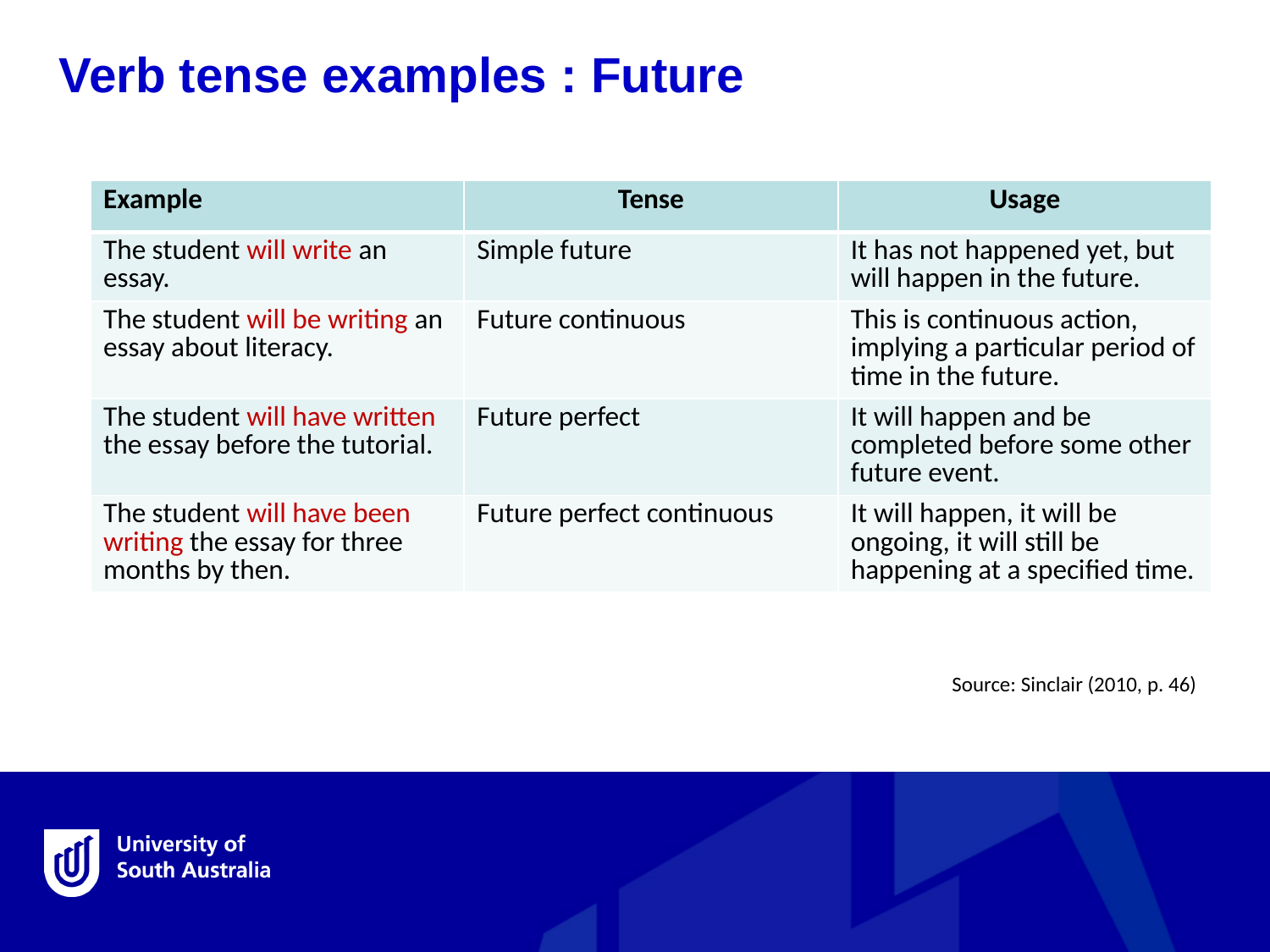

Verb tense examples : Future

| Example | Tense | Usage |
| --- | --- | --- |
| The student will write an essay. | Simple future | It has not happened yet, but will happen in the future. |
| The student will be writing an essay about literacy. | Future continuous | This is continuous action, implying a particular period of time in the future. |
| The student will have written the essay before the tutorial. | Future perfect | It will happen and be completed before some other future event. |
| The student will have been writing the essay for three months by then. | Future perfect continuous | It will happen, it will be ongoing, it will still be happening at a specified time. |
Source: Sinclair (2010, p. 46)